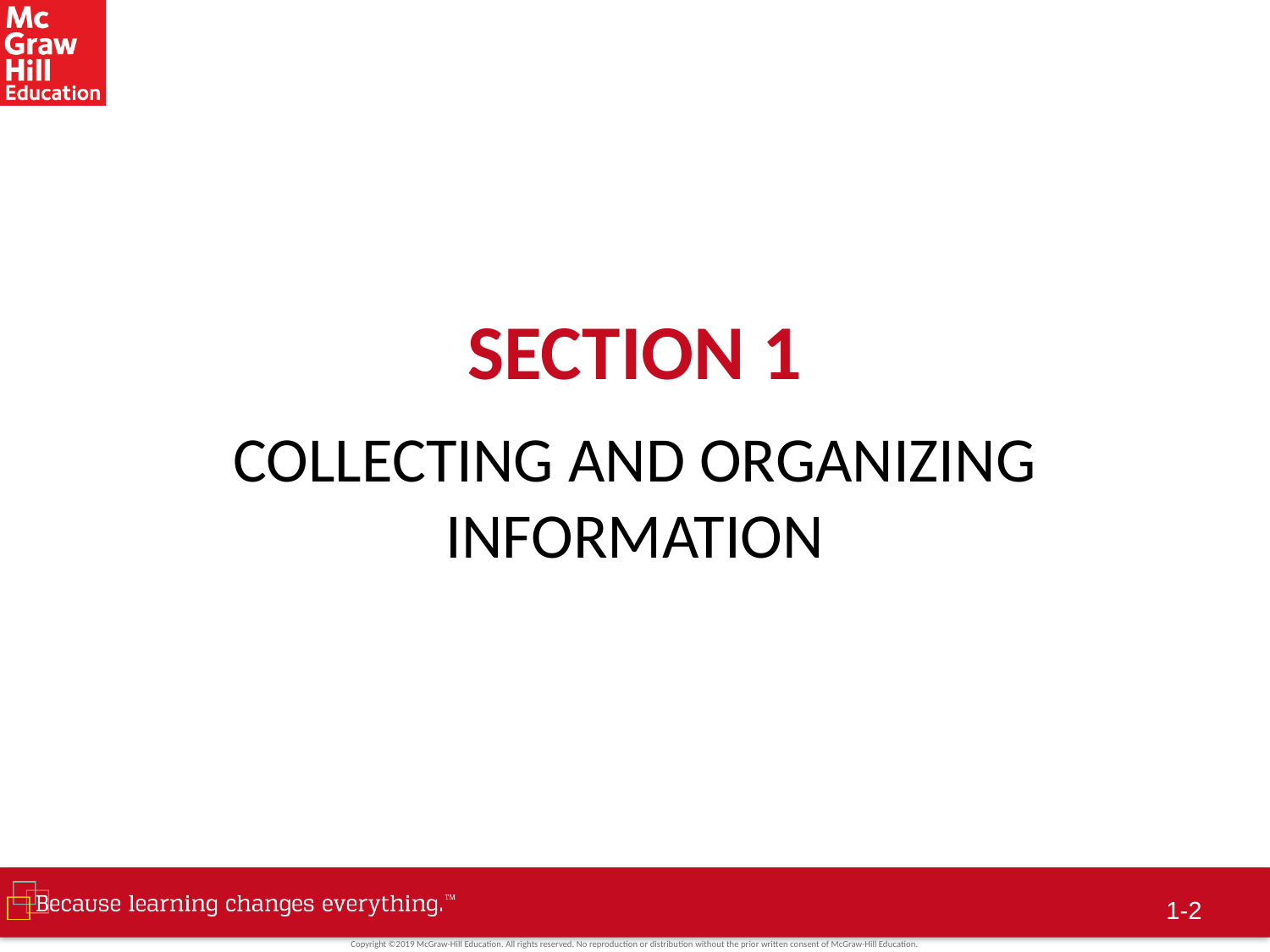

# SECTION 1
COLLECTING AND ORGANIZING INFORMATION

1-2